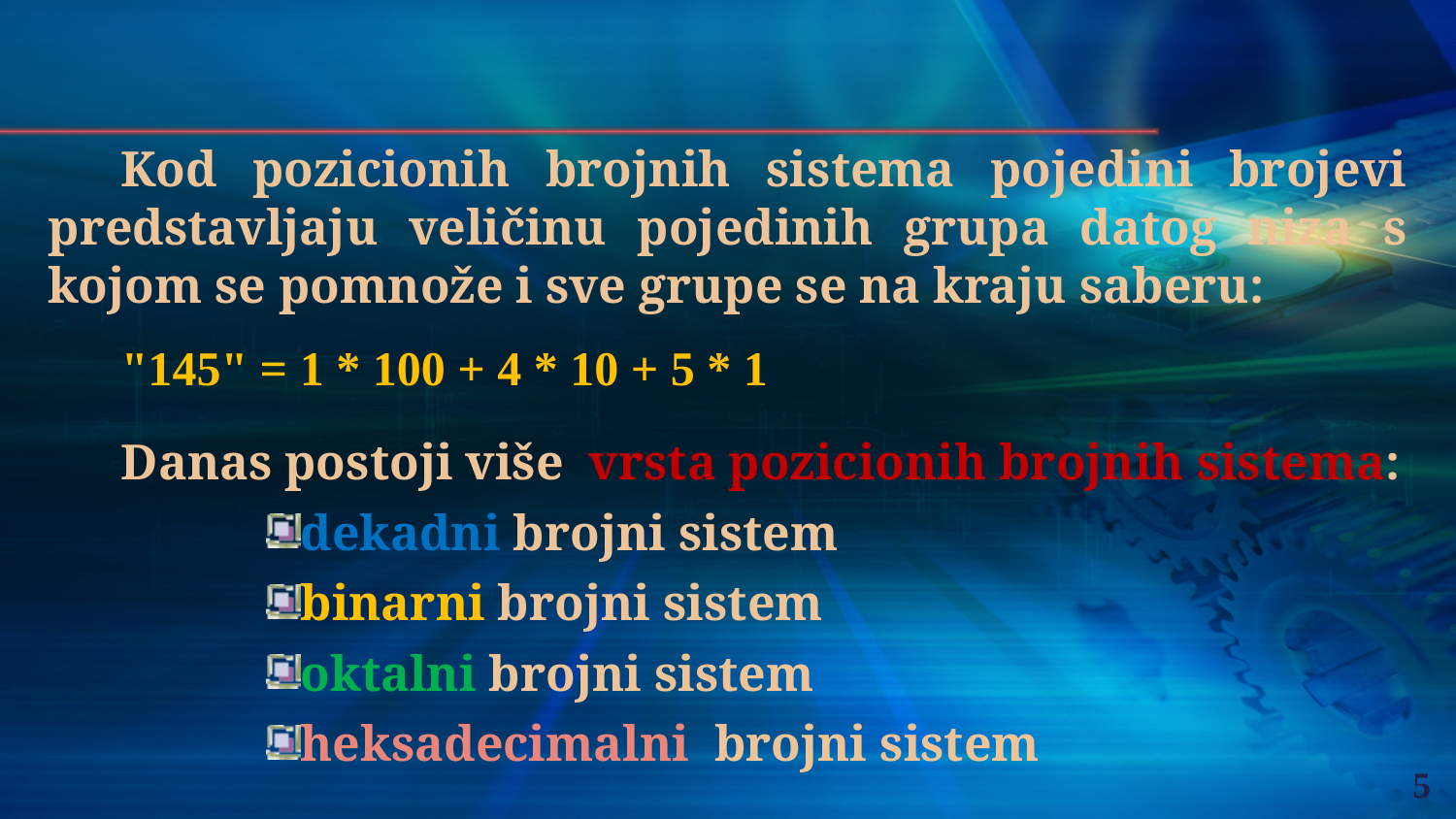

Kod pozicionih brojnih sistema pojedini brojevi predstavljaju veličinu pojedinih grupa datog niza s kojom se pomnože i sve grupe se na kraju saberu:
"145" = 1 * 100 + 4 * 10 + 5 * 1
Danas postoji više  vrsta pozicionih brojnih sistema:
dekadni brojni sistem
binarni brojni sistem
oktalni brojni sistem
heksadecimalni  brojni sistem
5